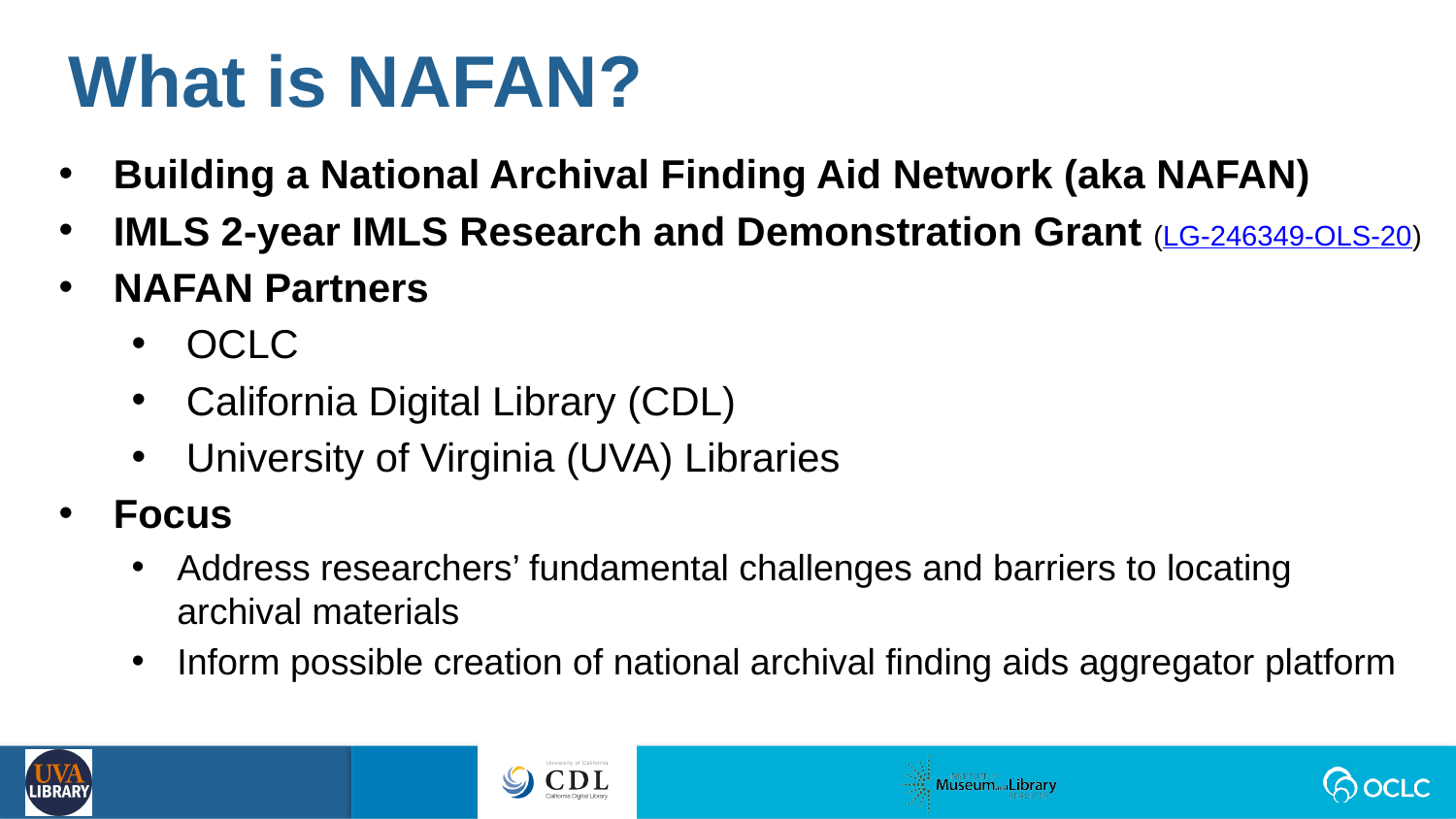

What is NAFAN?

Building a National Archival Finding Aid Network (aka NAFAN)
IMLS 2-year IMLS Research and Demonstration Grant (LG-246349-OLS-20)
NAFAN Partners
OCLC
California Digital Library (CDL)
University of Virginia (UVA) Libraries
Focus
Address researchers’ fundamental challenges and barriers to locating archival materials
Inform possible creation of national archival finding aids aggregator platform